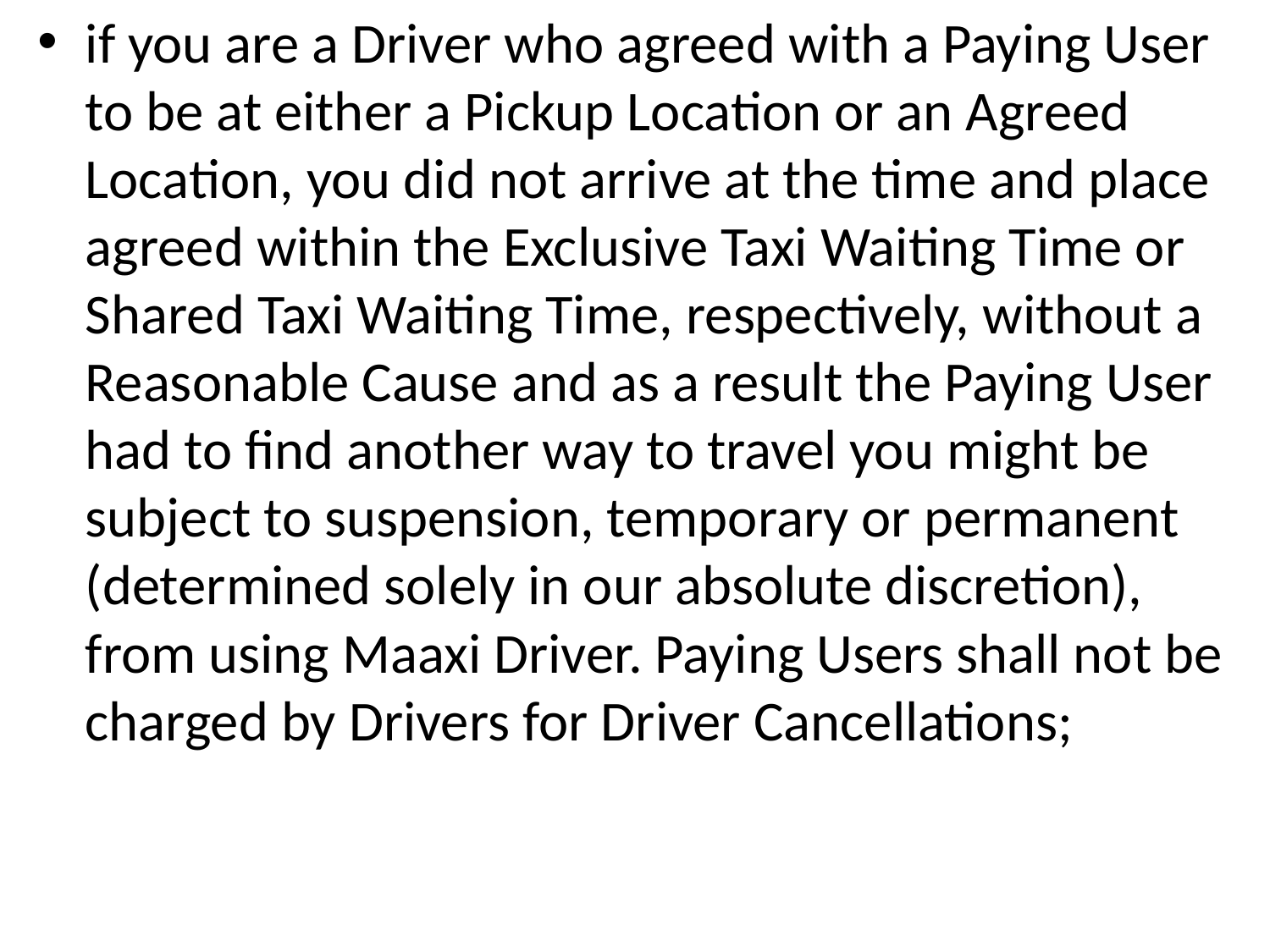

if you are a Driver who agreed with a Paying User to be at either a Pickup Location or an Agreed Location, you did not arrive at the time and place agreed within the Exclusive Taxi Waiting Time or Shared Taxi Waiting Time, respectively, without a Reasonable Cause and as a result the Paying User had to find another way to travel you might be subject to suspension, temporary or permanent (determined solely in our absolute discretion), from using Maaxi Driver. Paying Users shall not be charged by Drivers for Driver Cancellations;